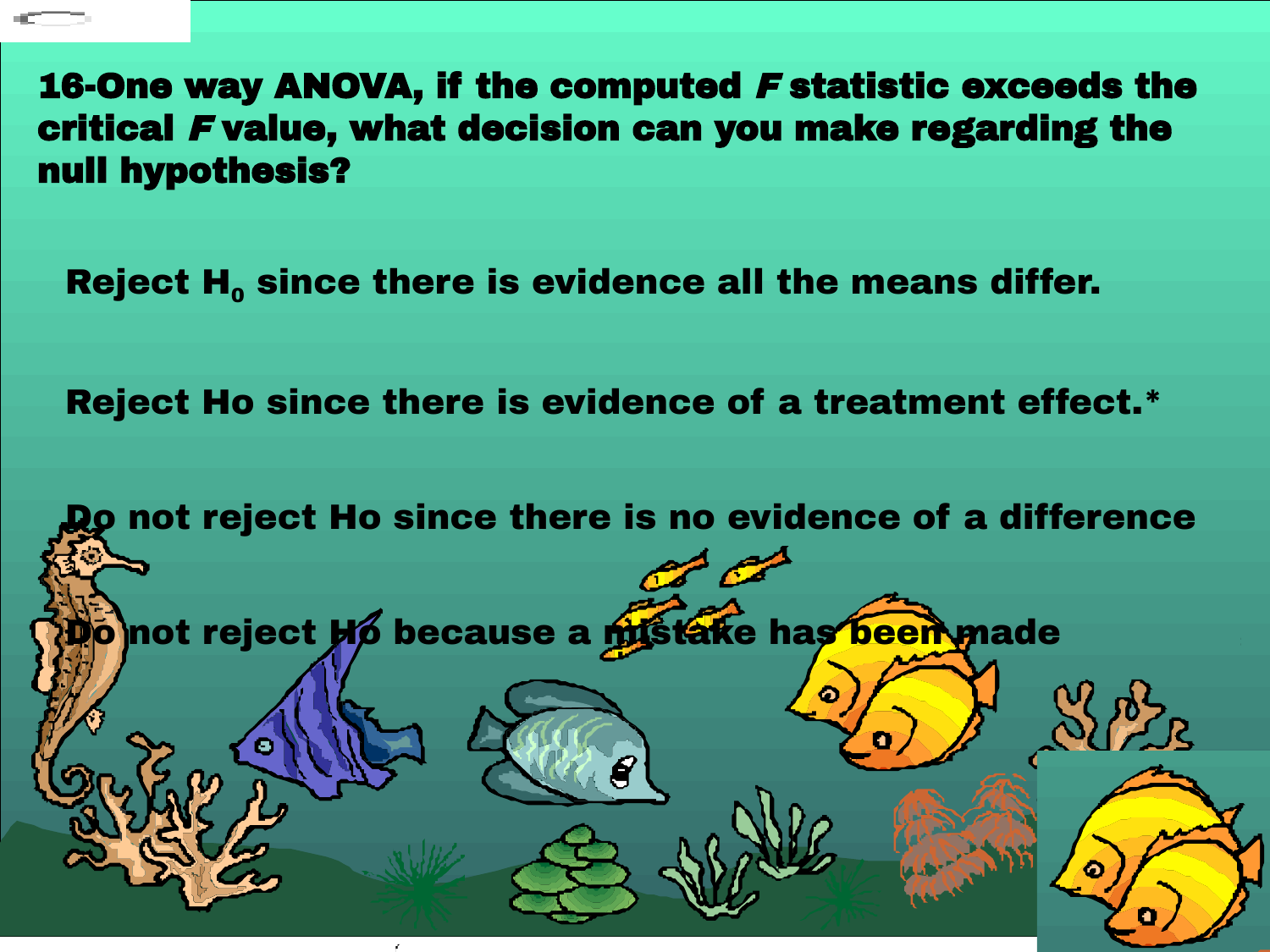

16-One way ANOVA, if the computed F statistic exceeds the critical F value, what decision can you make regarding the null hypothesis?
|  | Reject H0 since there is evidence all the means differ. |
| --- | --- |
|  | Reject Ho since there is evidence of a treatment effect.\* |
|  | Do not reject Ho since there is no evidence of a difference |
|  | Do not reject Ho because a mistake has been made |